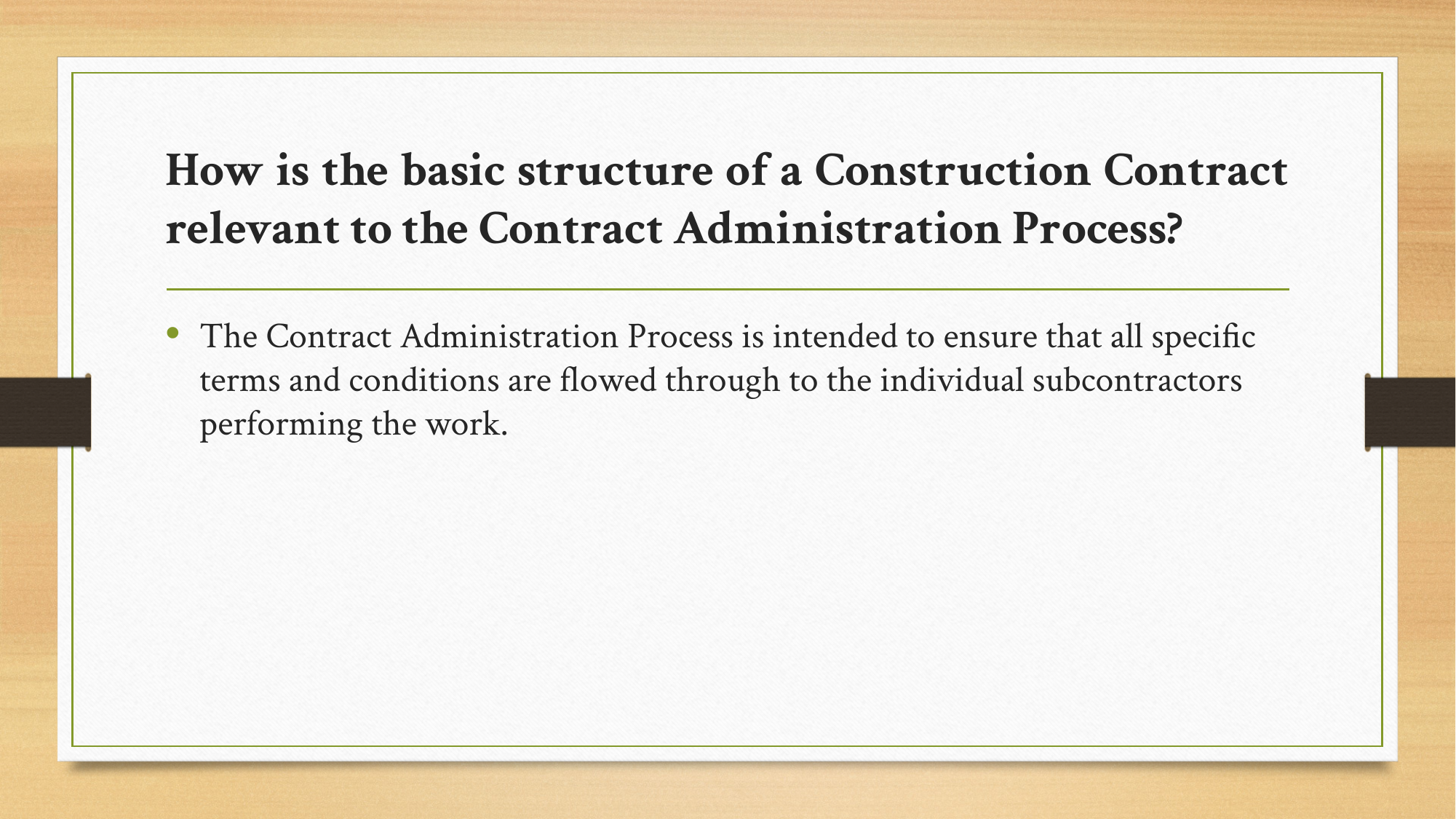

# How is the basic structure of a Construction Contract relevant to the Contract Administration Process?
The Contract Administration Process is intended to ensure that all specific terms and conditions are flowed through to the individual subcontractors performing the work.